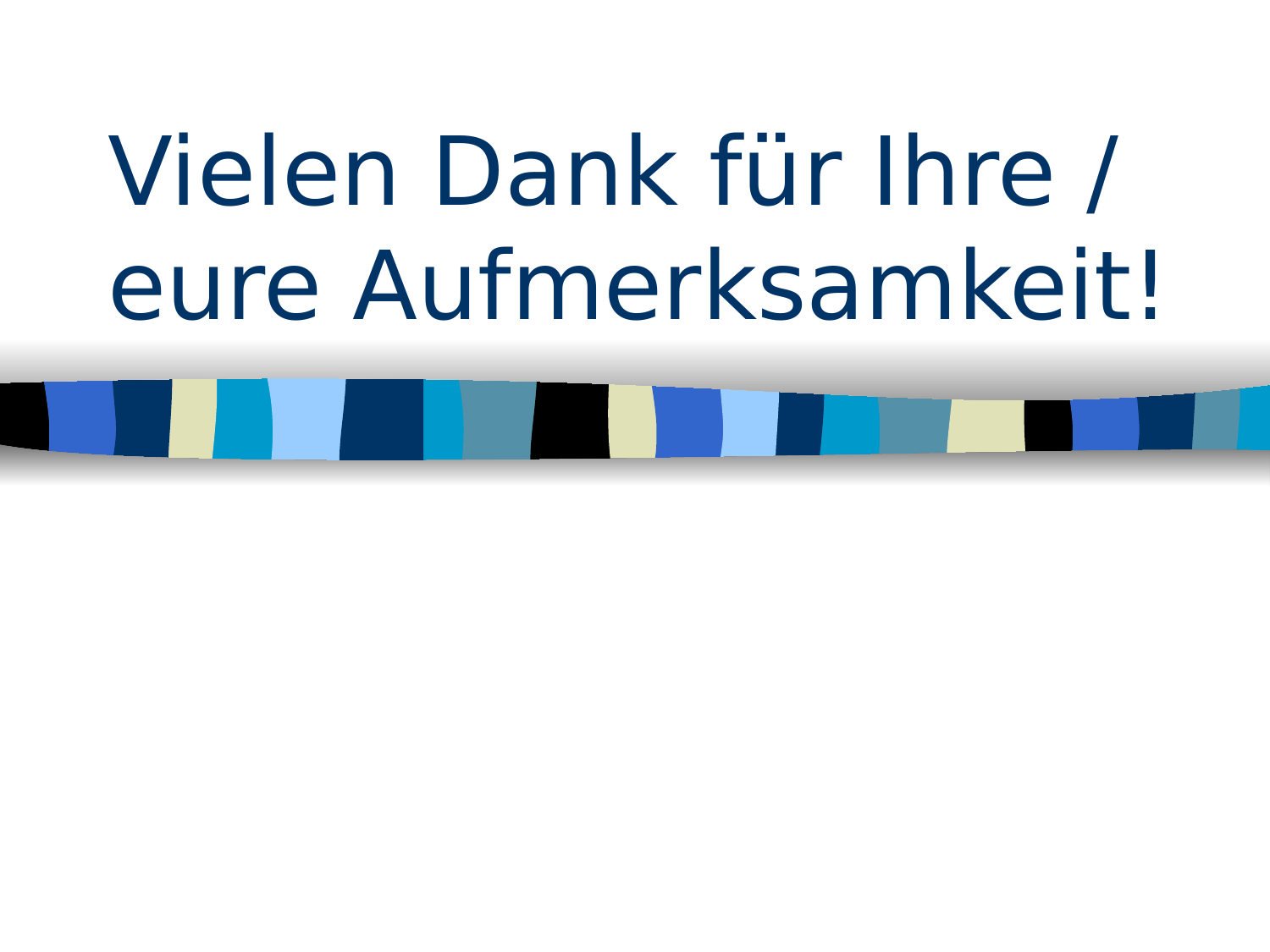

# Vielen Dank für Ihre / eure Aufmerksamkeit!